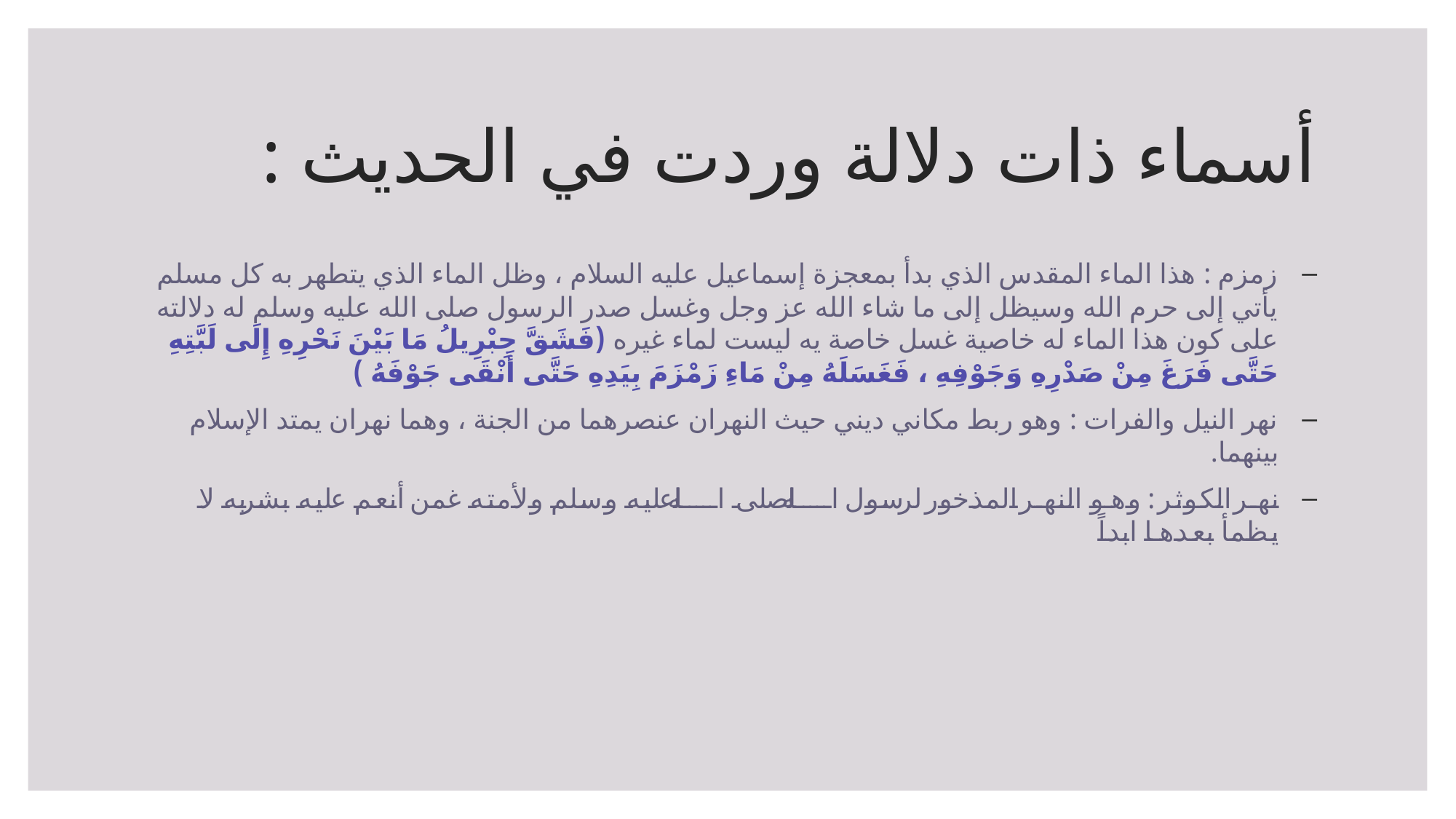

# أسماء ذات دلالة وردت في الحديث :
زمزم : هذا الماء المقدس الذي بدأ بمعجزة إسماعيل عليه السلام ، وظل الماء الذي يتطهر به كل مسلم يأتي إلى حرم الله وسيظل إلى ما شاء الله عز وجل وغسل صدر الرسول صلى الله عليه وسلم له دلالته على كون هذا الماء له خاصية غسل خاصة يه ليست لماء غيره (فَشَقَّ جِبْرِيلُ مَا بَيْنَ نَحْرِهِ إِلَى لَبَّتِهِ حَتَّى فَرَغَ مِنْ صَدْرِهِ وَجَوْفِهِ ، فَغَسَلَهُ مِنْ مَاءِ زَمْزَمَ بِيَدِهِ حَتَّى أَنْقَى جَوْفَهُ )
نهر النيل والفرات : وهو ربط مكاني ديني حيث النهران عنصرهما من الجنة ، وهما نهران يمتد الإسلام بينهما.
نهر الكوثر : وهو النهر المذخور لرسول الله صلى الله عليه وسلم ولأمته غمن أنعم عليه بشربه لا يظمأ بعدها ابداً